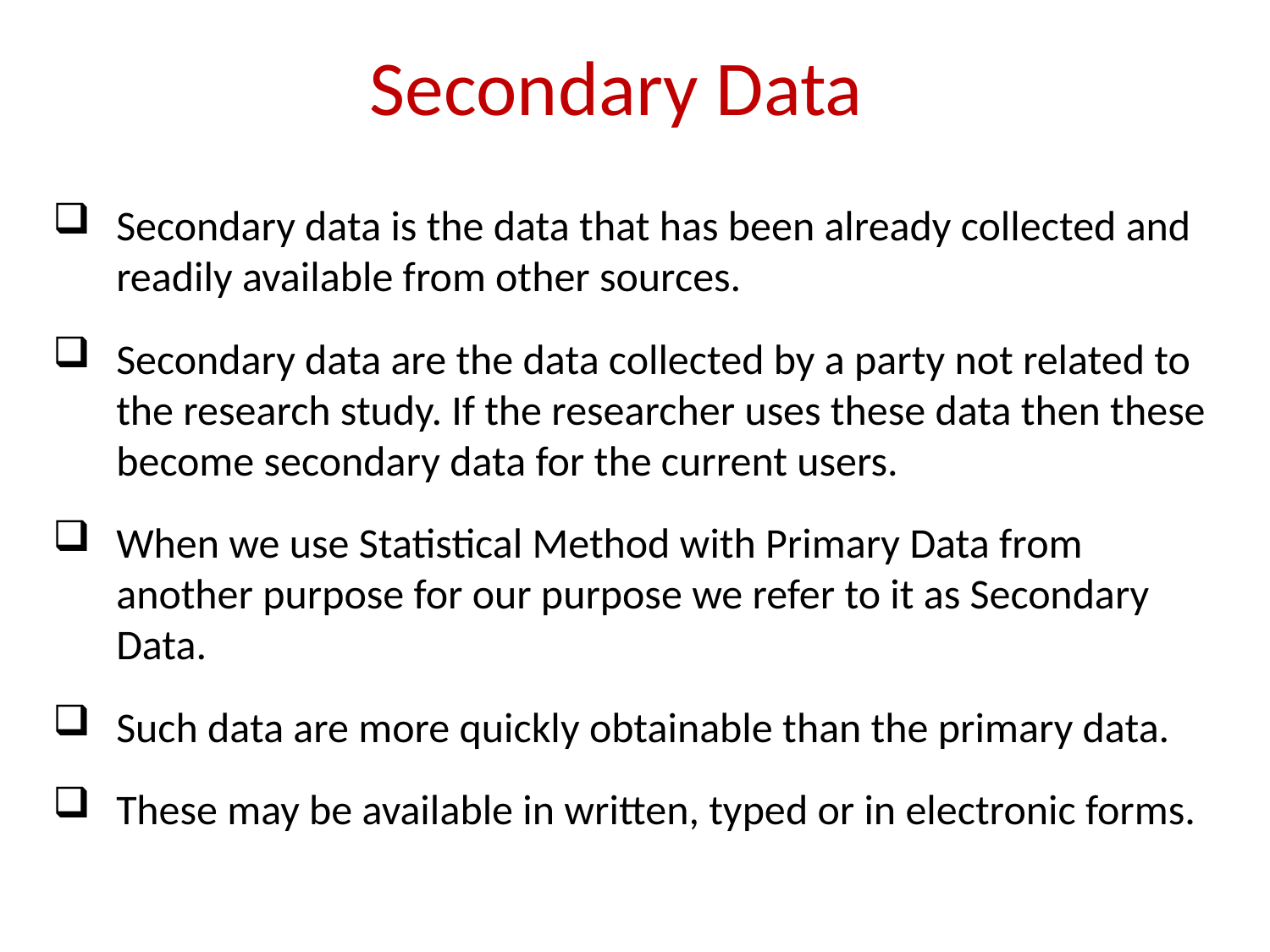

Secondary Data
Secondary data is the data that has been already collected and readily available from other sources.
Secondary data are the data collected by a party not related to the research study. If the researcher uses these data then these become secondary data for the current users.
When we use Statistical Method with Primary Data from another purpose for our purpose we refer to it as Secondary Data.
Such data are more quickly obtainable than the primary data.
These may be available in written, typed or in electronic forms.